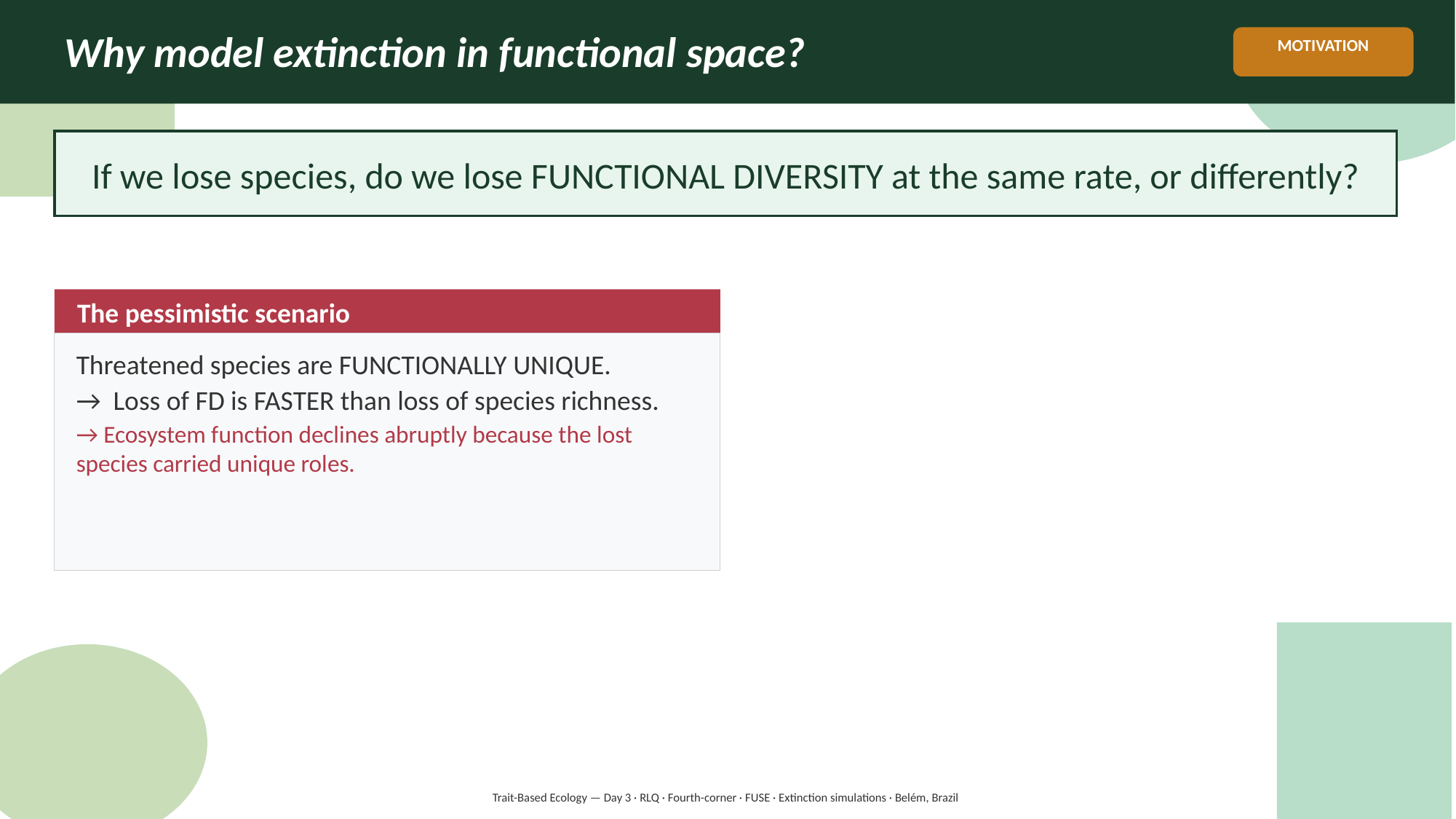

Why model extinction in functional space?

MOTIVATION

If we lose species, do we lose FUNCTIONAL DIVERSITY at the same rate, or differently?

The pessimistic scenario

Threatened species are FUNCTIONALLY UNIQUE.
→  Loss of FD is FASTER than loss of species richness.
→ Ecosystem function declines abruptly because the lost species carried unique roles.

Trait-Based Ecology — Day 3 · RLQ · Fourth-corner · FUSE · Extinction simulations · Belém, Brazil